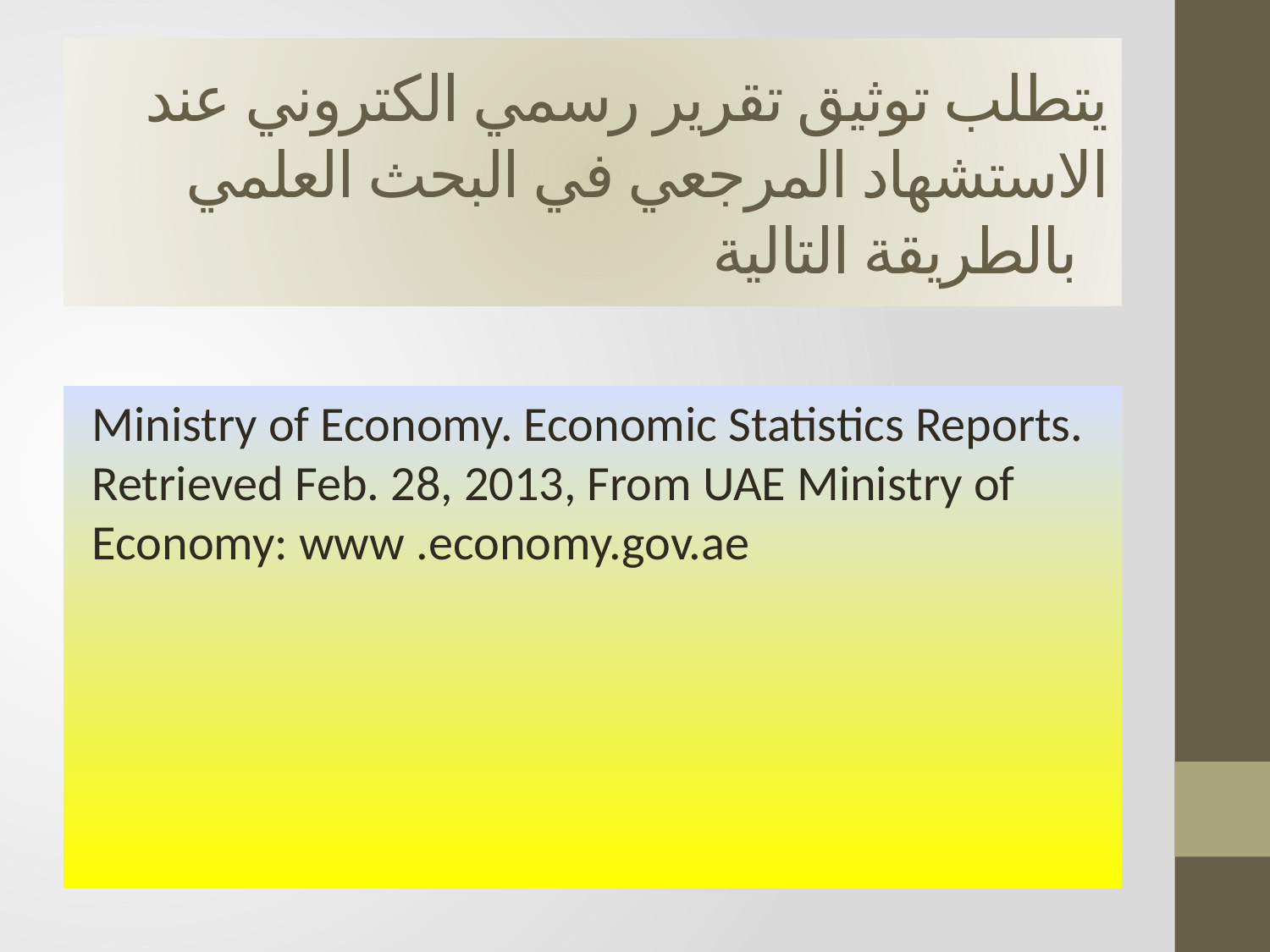

# يتطلب توثيق تقرير رسمي الكتروني عند الاستشهاد المرجعي في البحث العلمي بالطريقة التالية
Ministry of Economy. Economic Statistics Reports. Retrieved Feb. 28, 2013, From UAE Ministry of Economy: www .economy.gov.ae